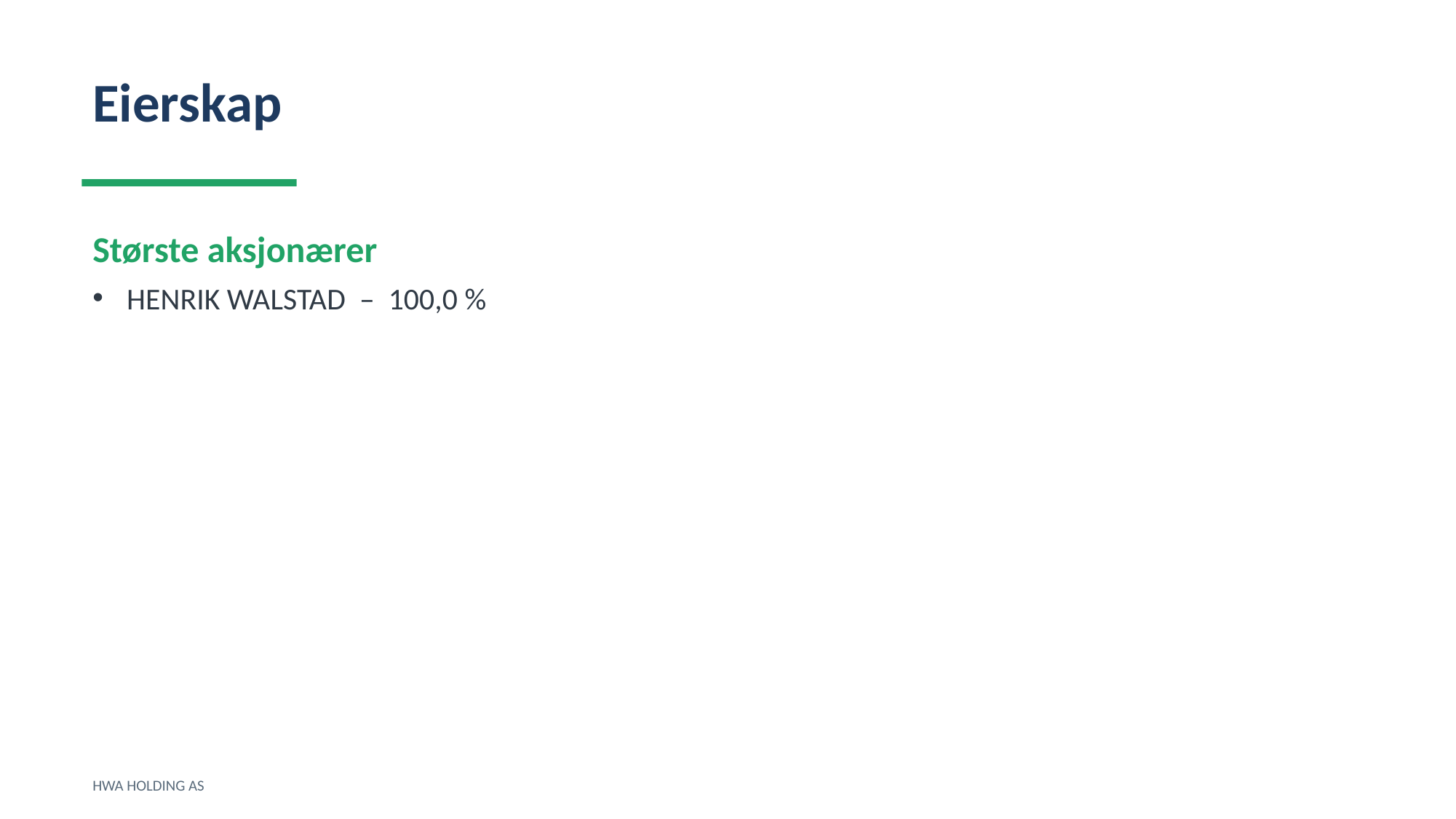

Eierskap

Største aksjonærer
HENRIK WALSTAD  –  100,0 %
HWA HOLDING AS